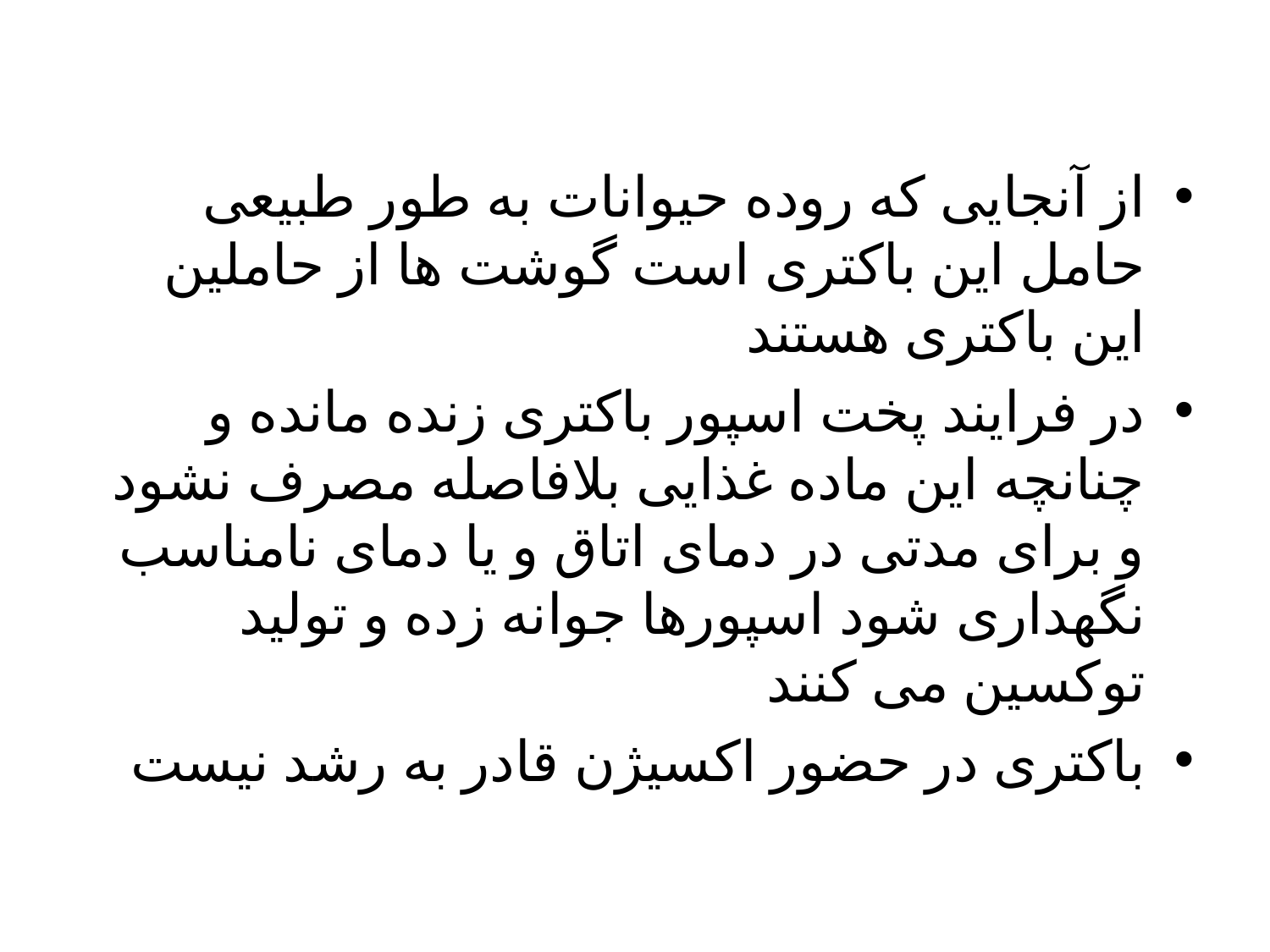

از آنجایی که روده حیوانات به طور طبیعی حامل این باکتری است گوشت ها از حاملین این باکتری هستند
در فرایند پخت اسپور باکتری زنده مانده و چنانچه این ماده غذایی بلافاصله مصرف نشود و برای مدتی در دمای اتاق و یا دمای نامناسب نگهداری شود اسپورها جوانه زده و تولید توکسین می کنند
باکتری در حضور اکسیژن قادر به رشد نیست